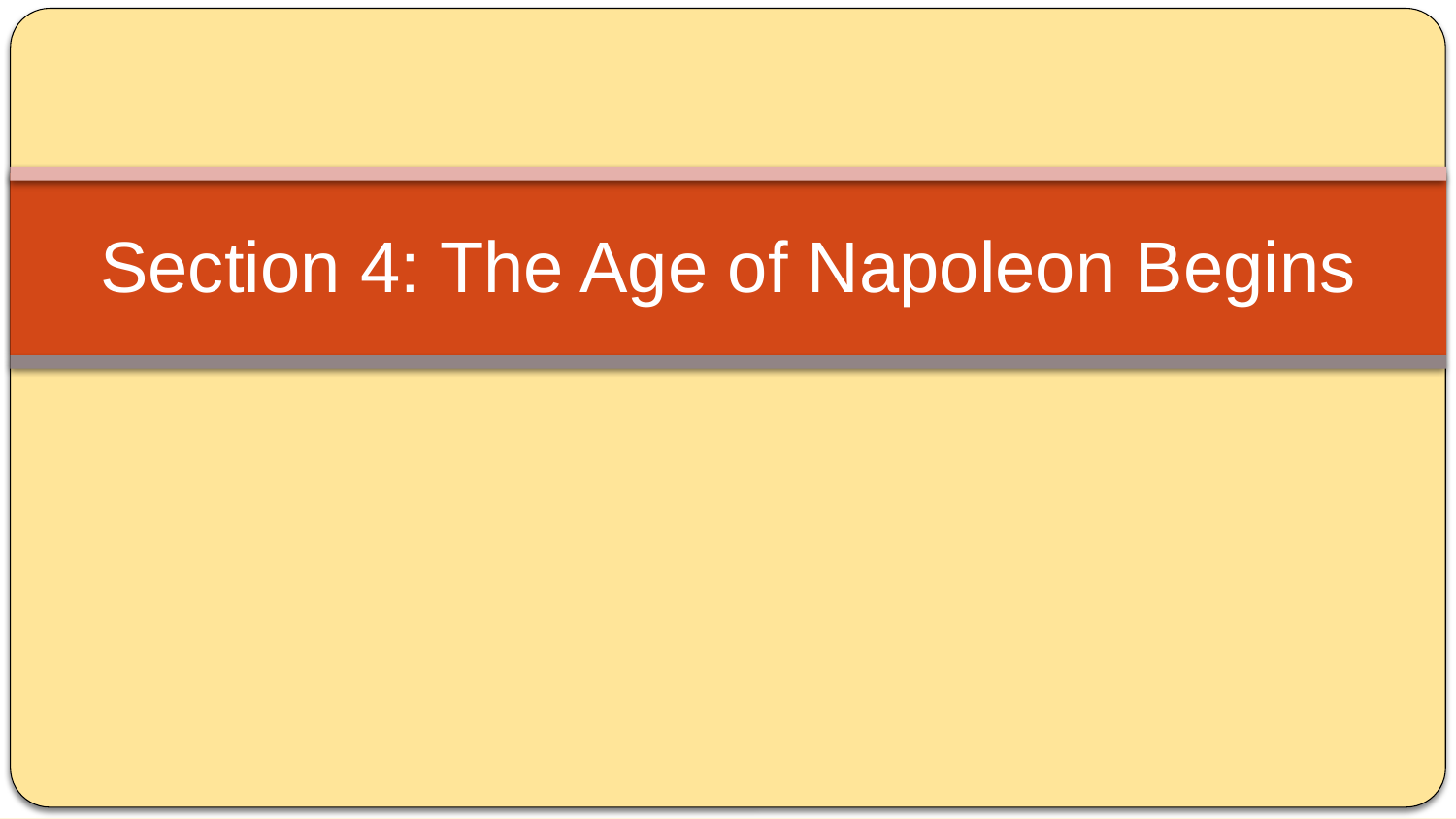

# Section 4: The Age of Napoleon Begins